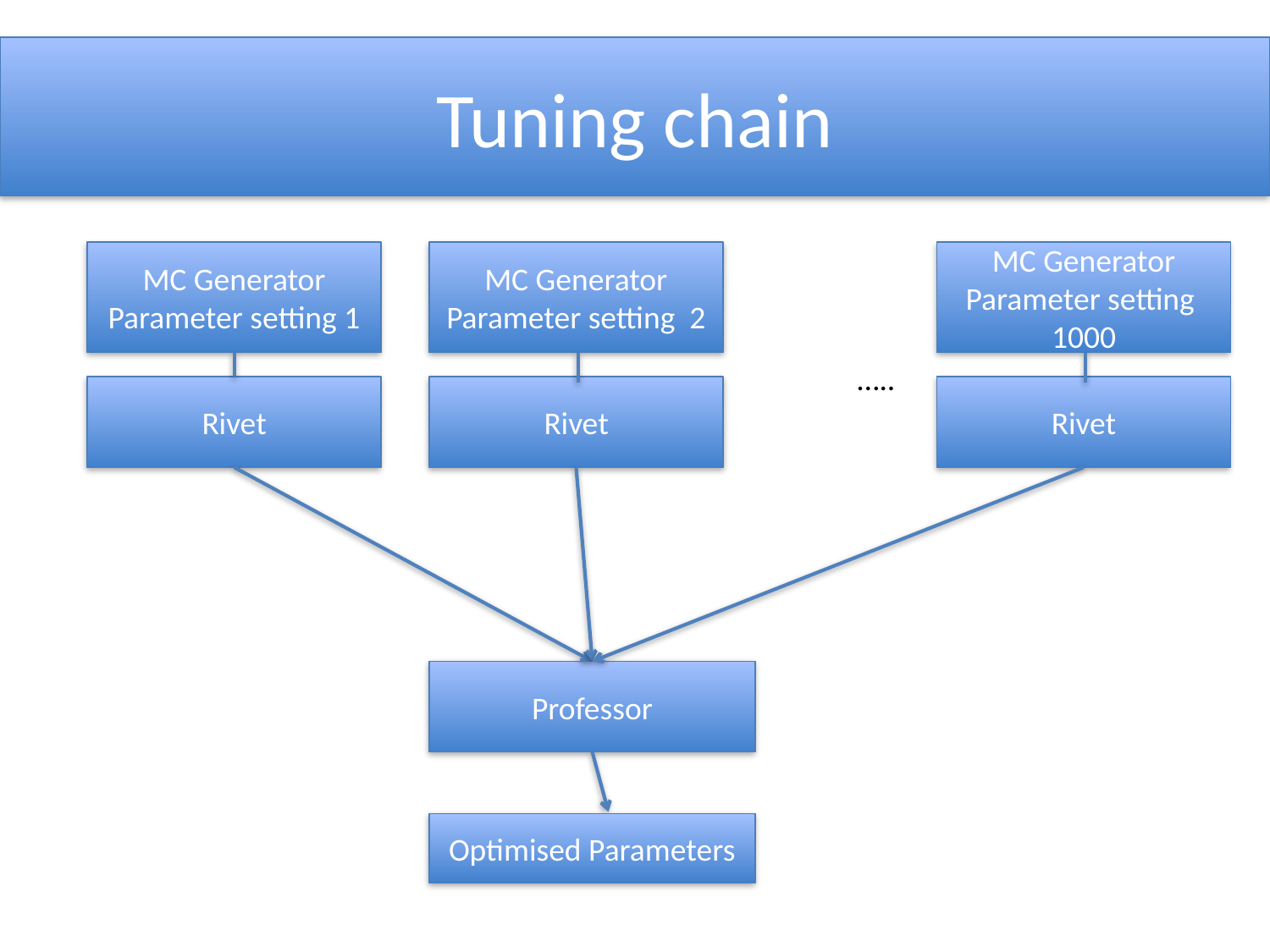

# Tuning chain
MC Generator
Parameter setting 1
MC Generator
Parameter setting  2
MC Generator
Parameter setting  1000
…..
Rivet
Rivet
Rivet
Professor
Optimised Parameters